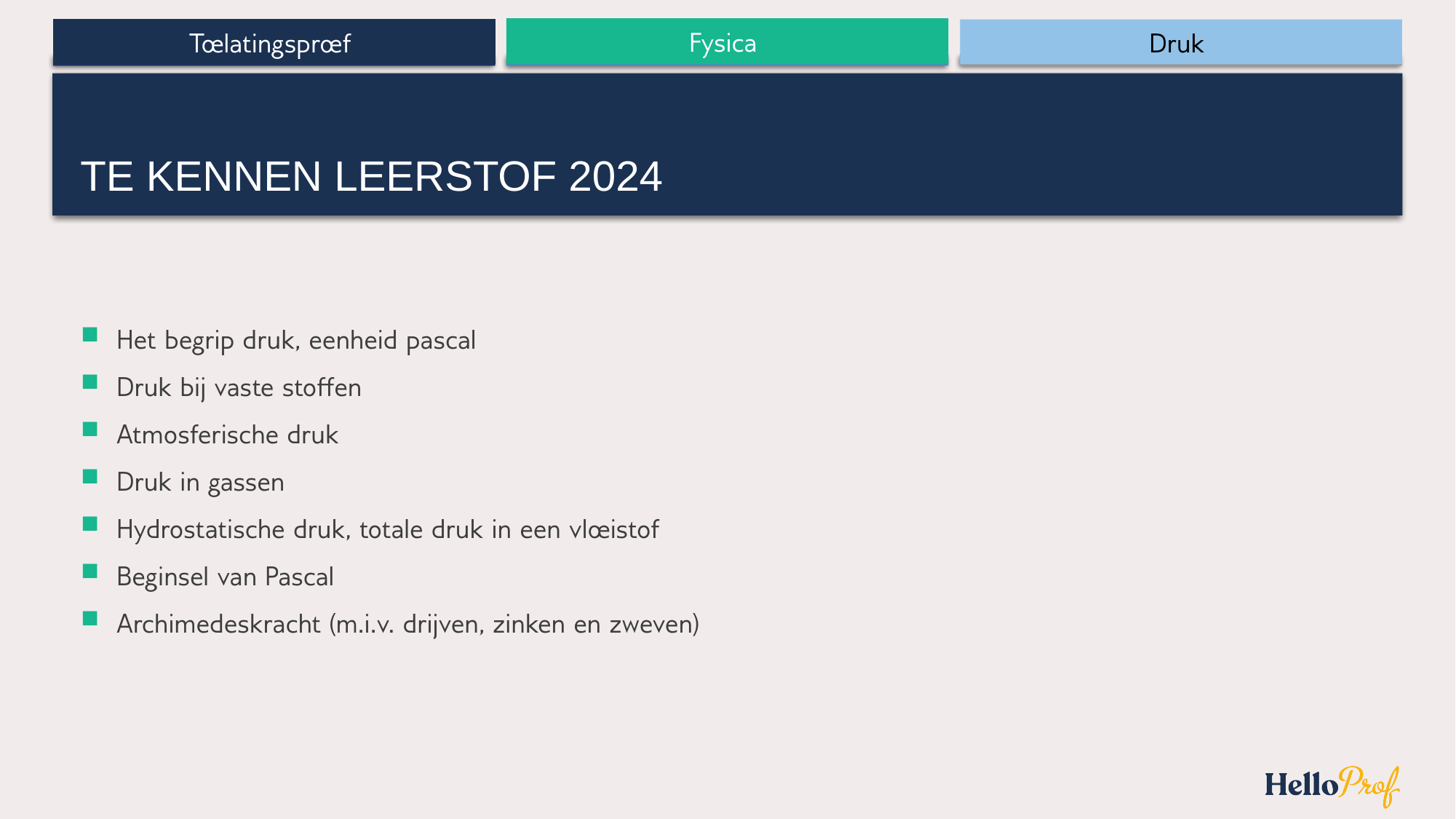

# Te kennen leerstof 2024
Het begrip druk, eenheid pascal
Druk bij vaste stoffen
Atmosferische druk
Druk in gassen
Hydrostatische druk, totale druk in een vloeistof
Beginsel van Pascal
Archimedeskracht (m.i.v. drijven, zinken en zweven)